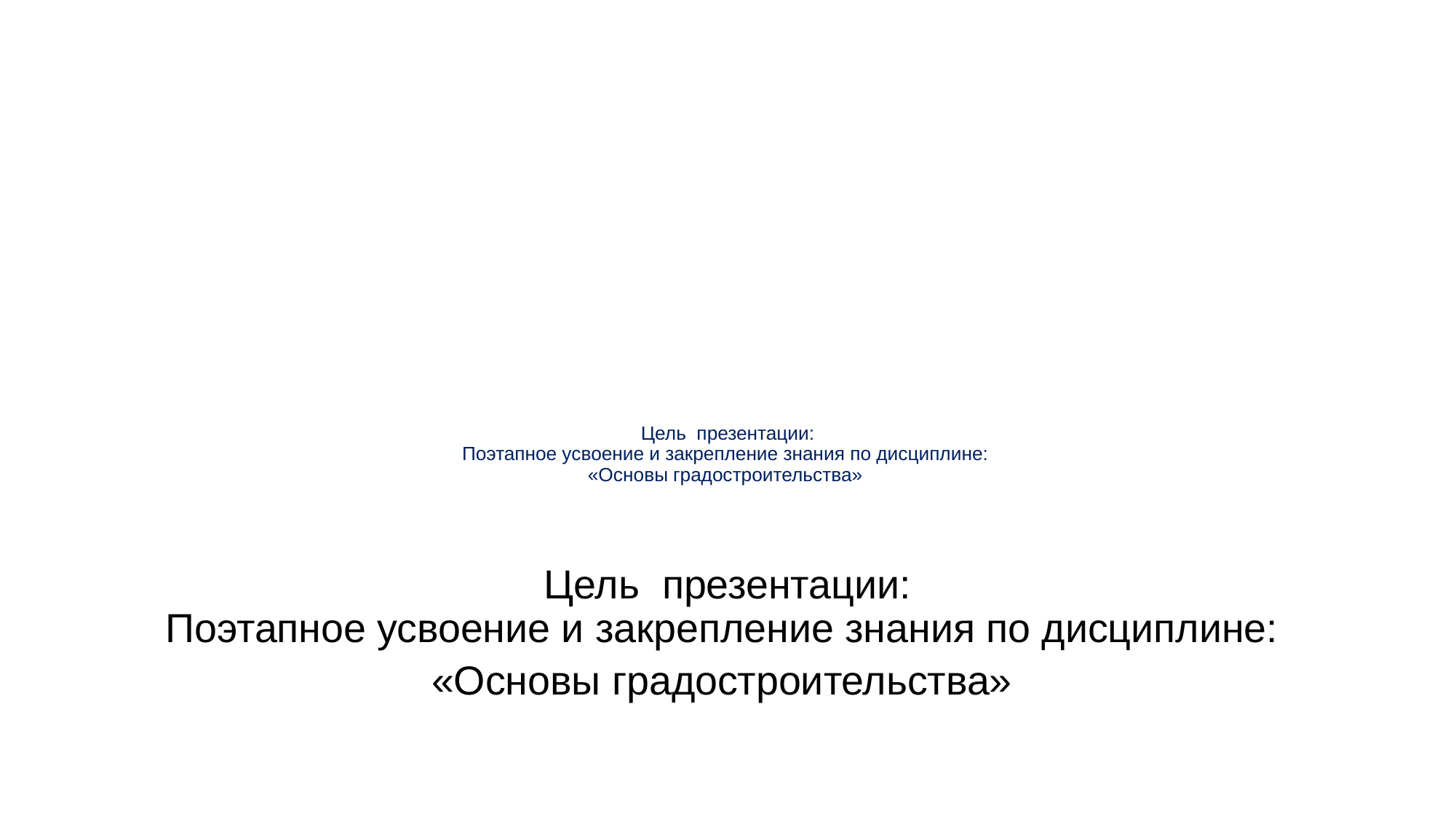

# Цель  презентации: Поэтапное усвоение и закрепление знания по дисциплине: «Основы градостроительства»

Цель  презентации:
Поэтапное усвоение и закрепление знания по дисциплине:
«Основы градостроительства»